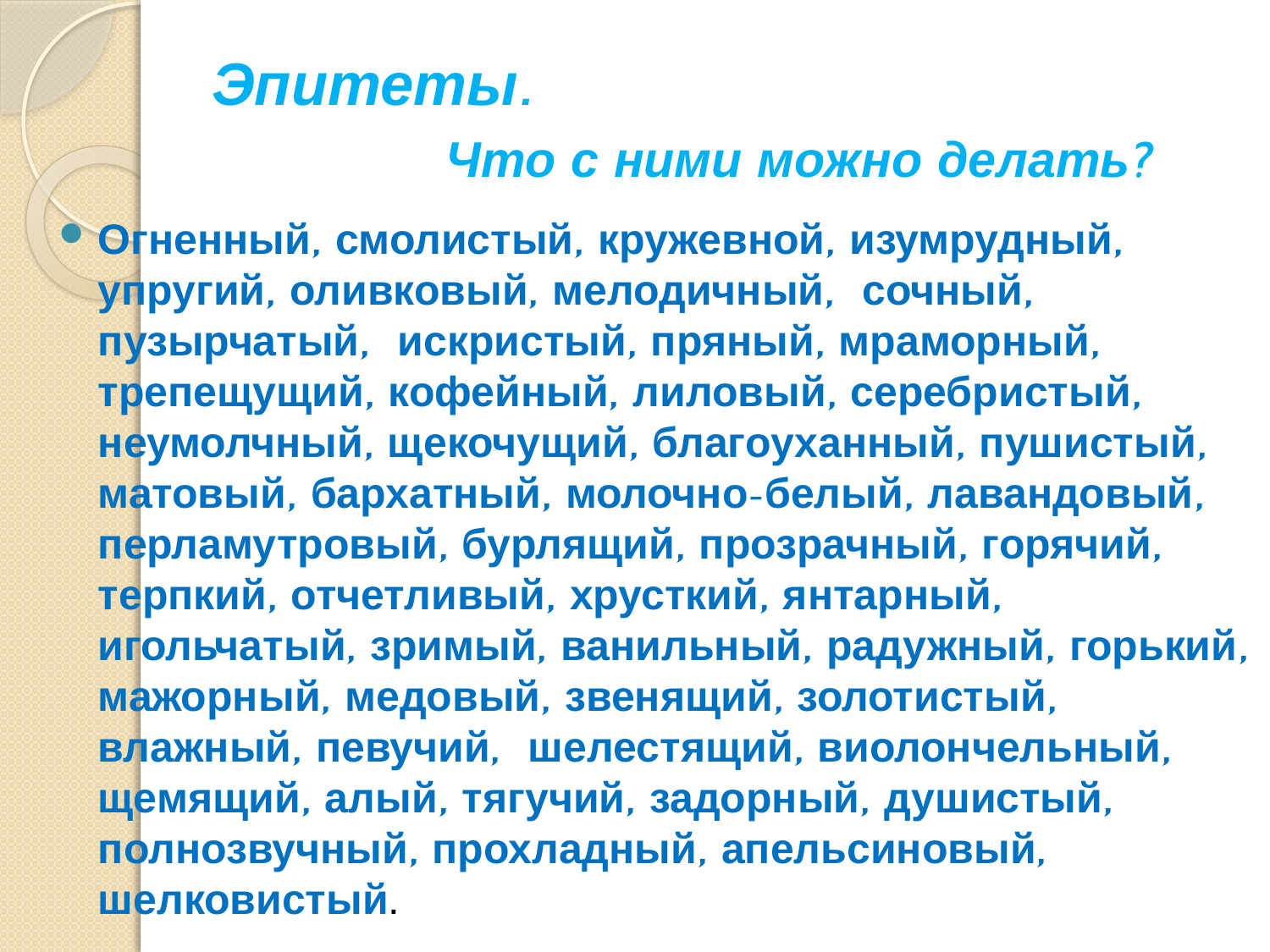

# Эпитеты. Что с ними можно делать?
Огненный, смолистый, кружевной, изумрудный, упругий, оливковый, мелодичный,  сочный, пузырчатый,  искристый, пряный, мраморный, трепещущий, кофейный, лиловый, серебристый,  неумолчный, щекочущий, благоуханный, пушистый, матовый, бархатный, молочно-белый, лавандовый, перламутровый, бурлящий, прозрачный, горячий, терпкий, отчетливый, хрусткий, янтарный, игольчатый, зримый, ванильный, радужный, горький, мажорный, медовый, звенящий, золотистый, влажный, певучий,  шелестящий, виолончельный,  щемящий, алый, тягучий, задорный, душистый, полнозвучный, прохладный, апельсиновый, шелковистый.